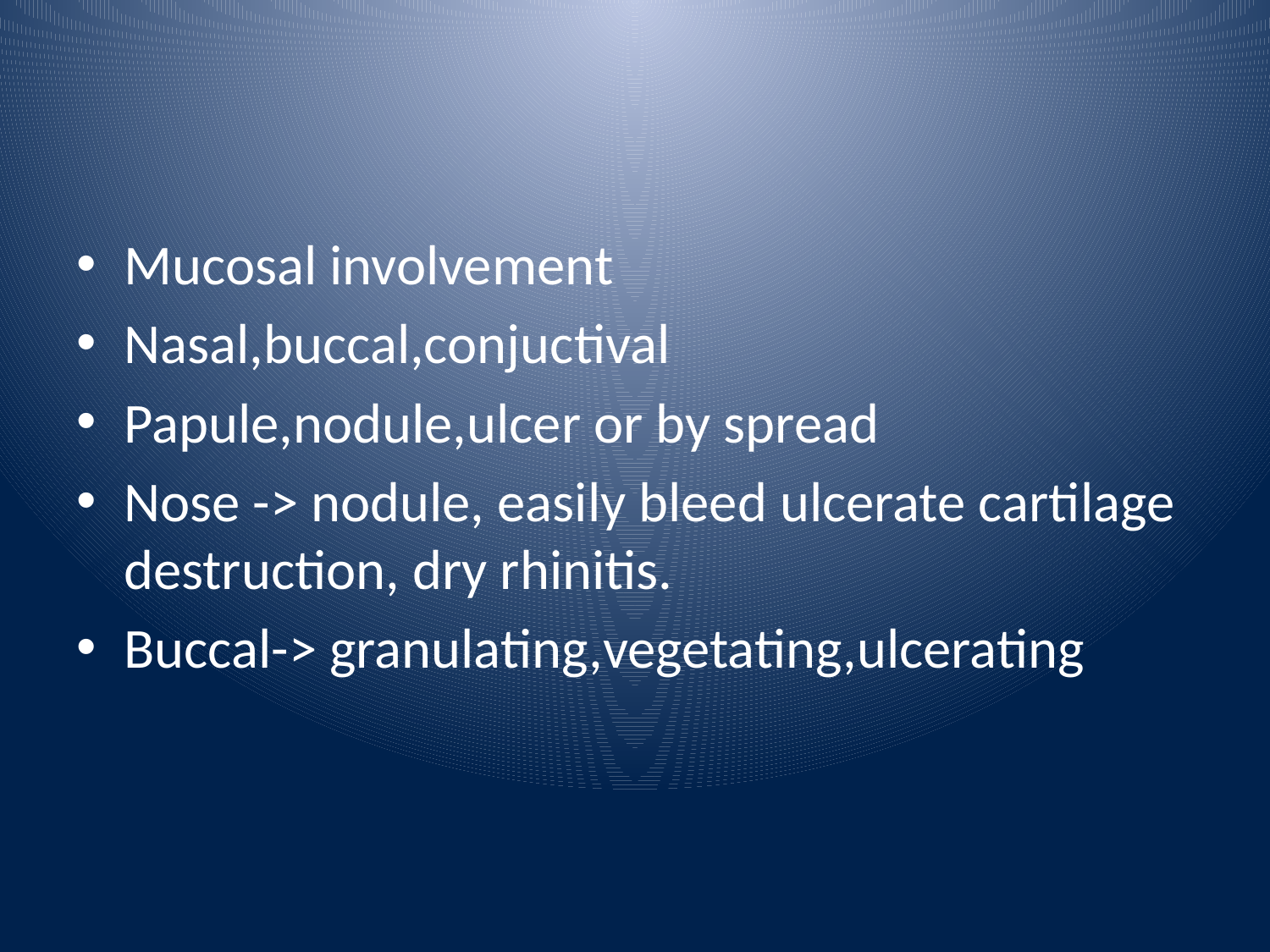

Mucosal involvement
Nasal,buccal,conjuctival
Papule,nodule,ulcer or by spread
Nose -> nodule, easily bleed ulcerate cartilage destruction, dry rhinitis.
Buccal-> granulating,vegetating,ulcerating